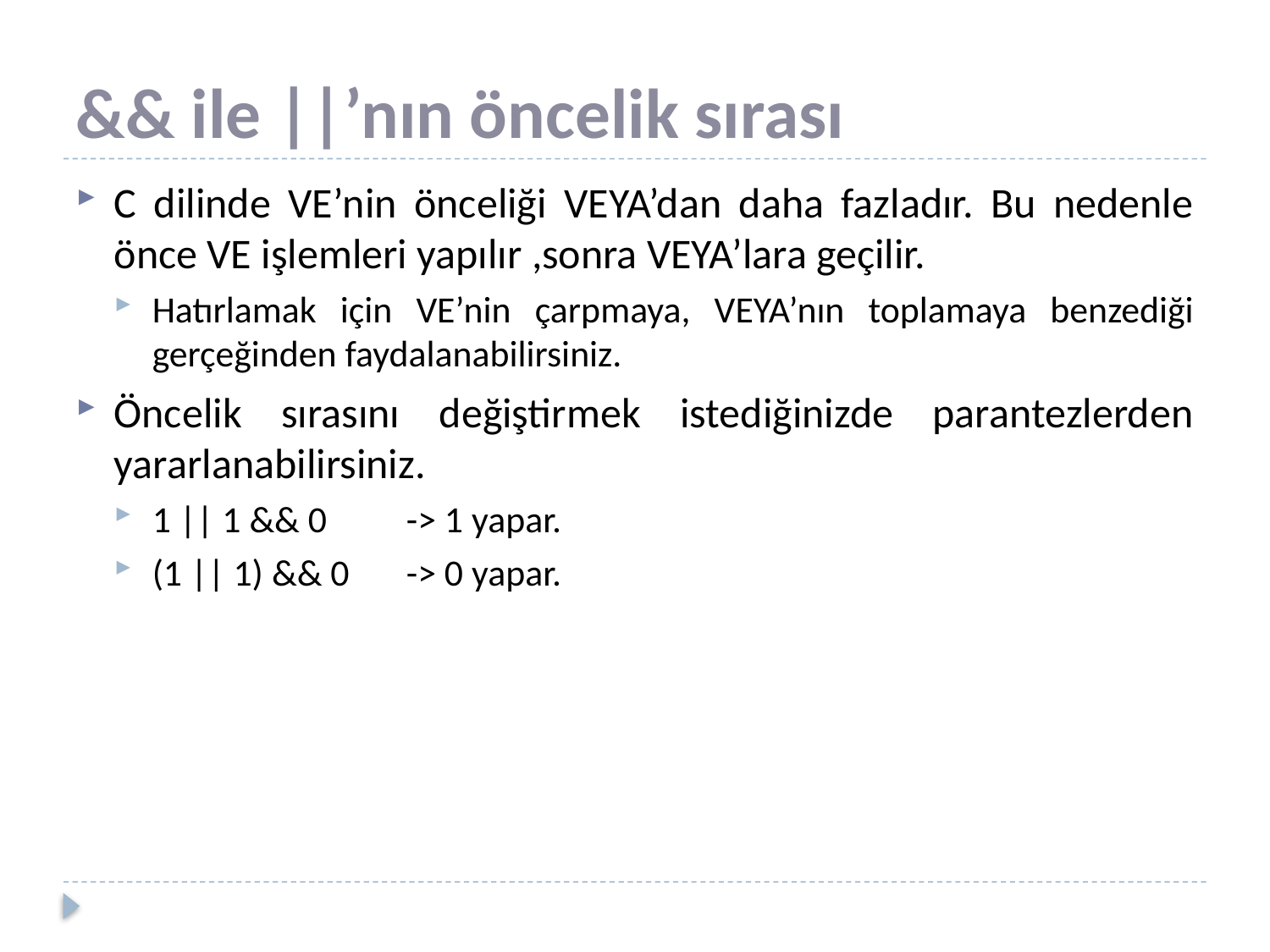

# && ile ||’nın öncelik sırası
C dilinde VE’nin önceliği VEYA’dan daha fazladır. Bu nedenle önce VE işlemleri yapılır ,sonra VEYA’lara geçilir.
Hatırlamak için VE’nin çarpmaya, VEYA’nın toplamaya benzediği gerçeğinden faydalanabilirsiniz.
Öncelik sırasını değiştirmek istediğinizde parantezlerden yararlanabilirsiniz.
1 || 1 && 0 	-> 1 yapar.
(1 || 1) && 0	-> 0 yapar.